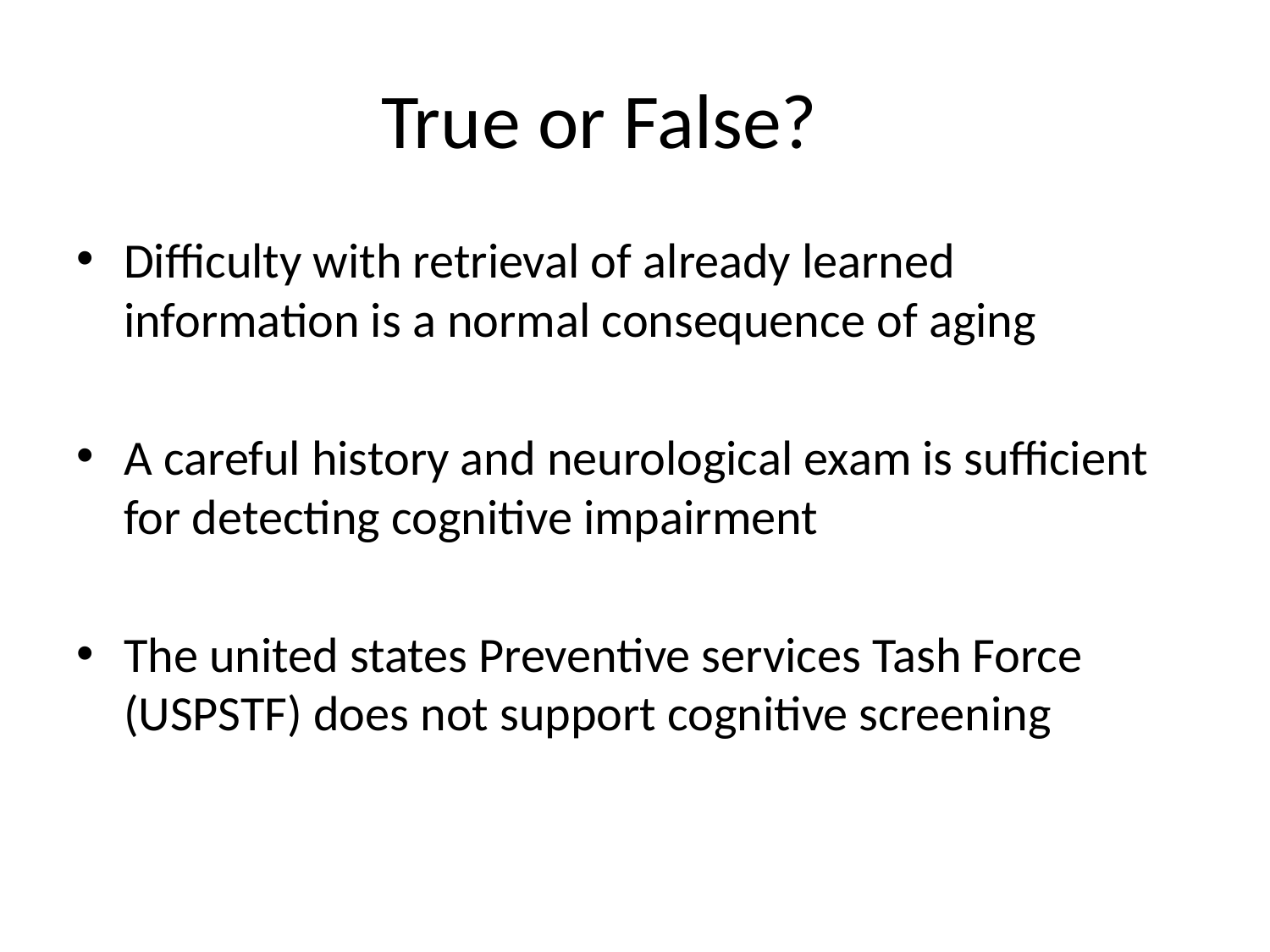

# True or False?
Difficulty with retrieval of already learned information is a normal consequence of aging

A careful history and neurological exam is sufficient for detecting cognitive impairment

The united states Preventive services Tash Force (USPSTF) does not support cognitive screening